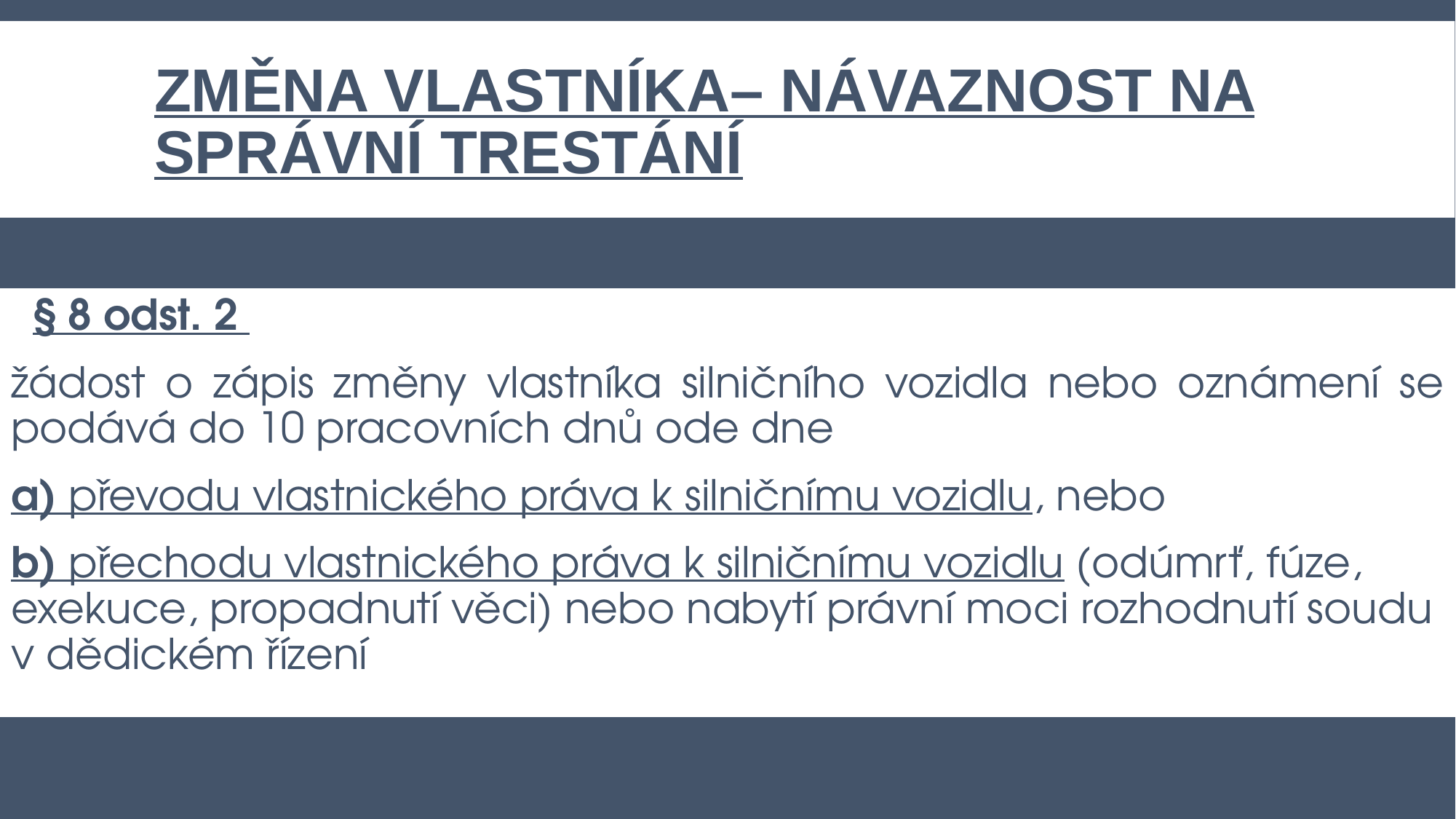

# Změna vlastníka– návaznost na správní trestání
§ 8 odst. 2
žádost o zápis změny vlastníka silničního vozidla nebo oznámení se podává do 10 pracovních dnů ode dne
a) převodu vlastnického práva k silničnímu vozidlu, nebo
b) přechodu vlastnického práva k silničnímu vozidlu (odúmrť, fúze, exekuce, propadnutí věci) nebo nabytí právní moci rozhodnutí soudu v dědickém řízení